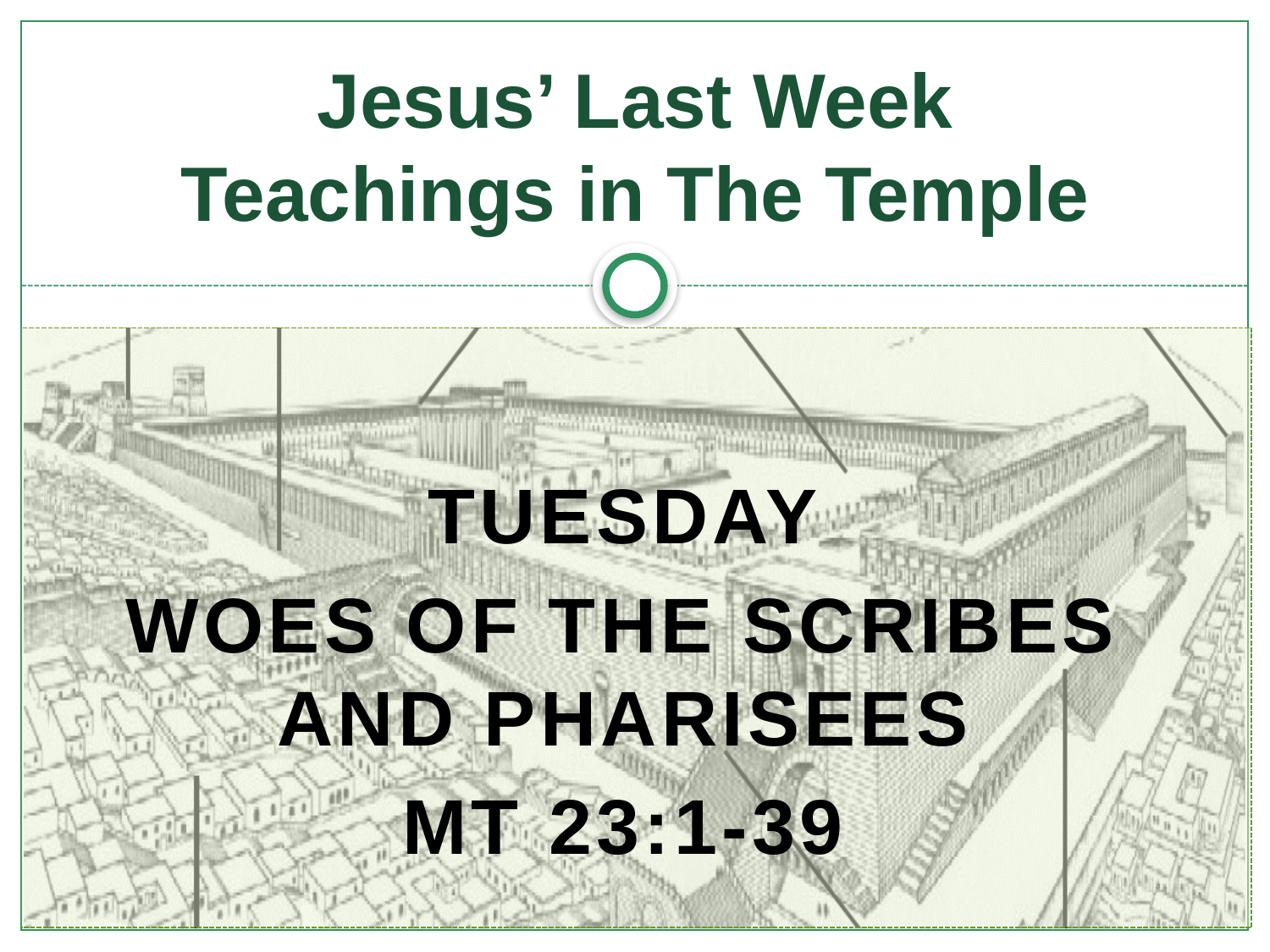

# Jesus’ Last Week Teachings in The Temple
Tuesday
Woes of the Scribes and Pharisees
Mt 23:1-39